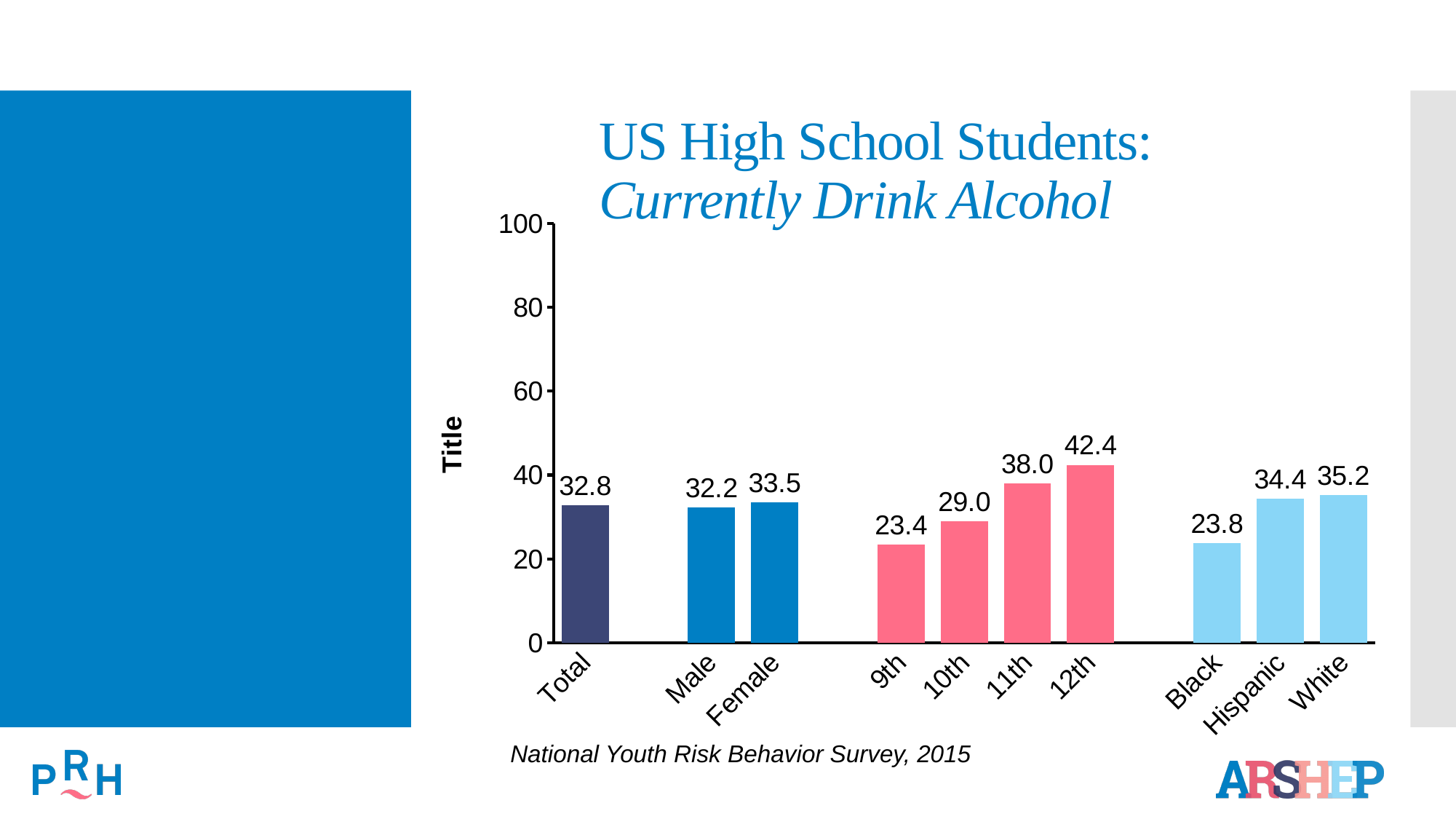

# US High School Students: Currently Drink Alcohol

### Chart

| Category | Series 1 |
|---|---|
| Total | 32.8 |
|  | None |
| Male | 32.2 |
| Female | 33.5 |
|  | None |
| 9th | 23.4 |
| 10th | 29.0 |
| 11th | 38.0 |
| 12th | 42.4 |
|  | None |
| Black | 23.8 |
| Hispanic | 34.4 |
| White | 35.2 |
National Youth Risk Behavior Survey, 2015